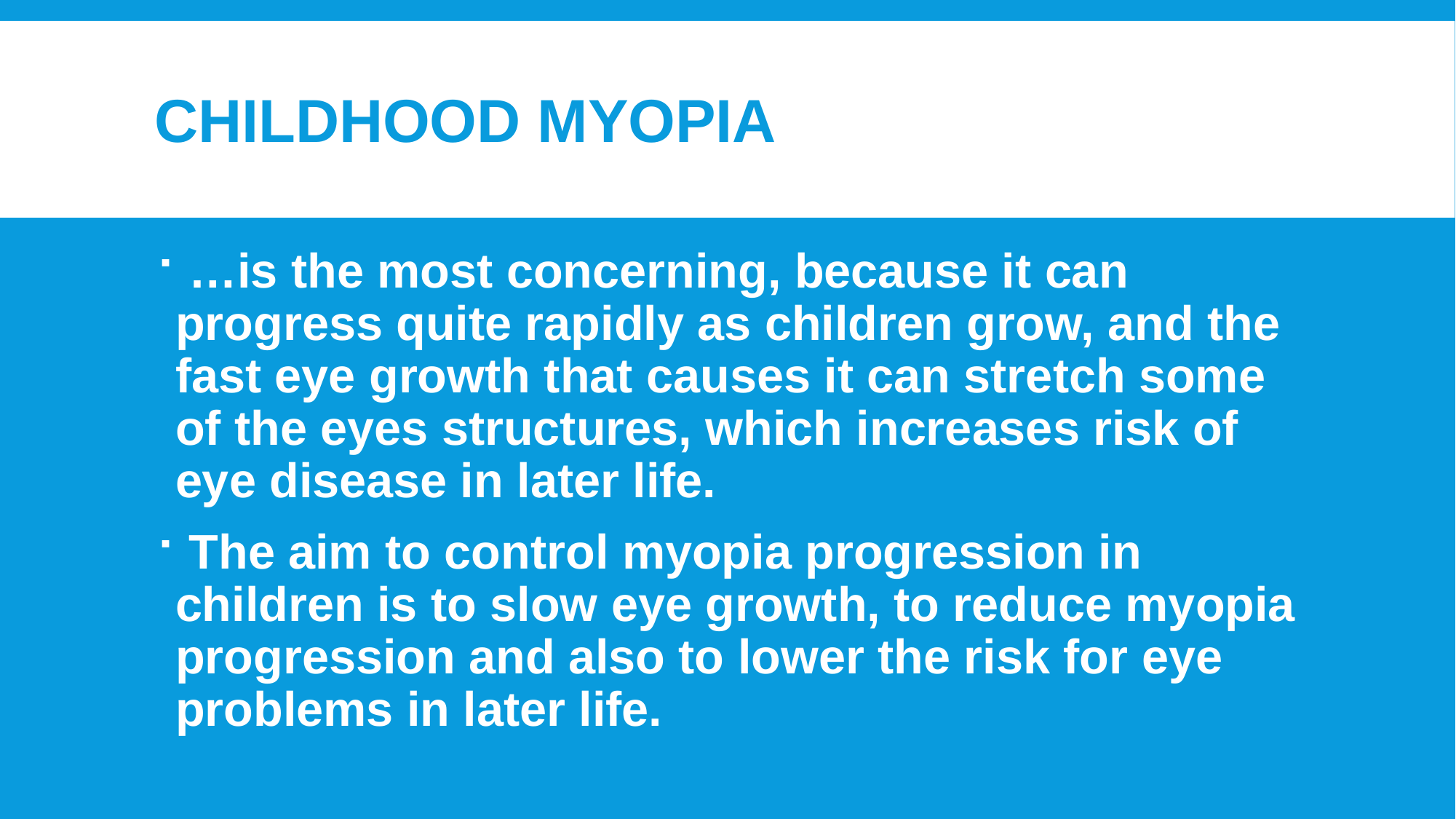

# Childhood myopia
 …is the most concerning, because it can progress quite rapidly as children grow, and the fast eye growth that causes it can stretch some of the eyes structures, which increases risk of eye disease in later life.
 The aim to control myopia progression in children is to slow eye growth, to reduce myopia progression and also to lower the risk for eye problems in later life.